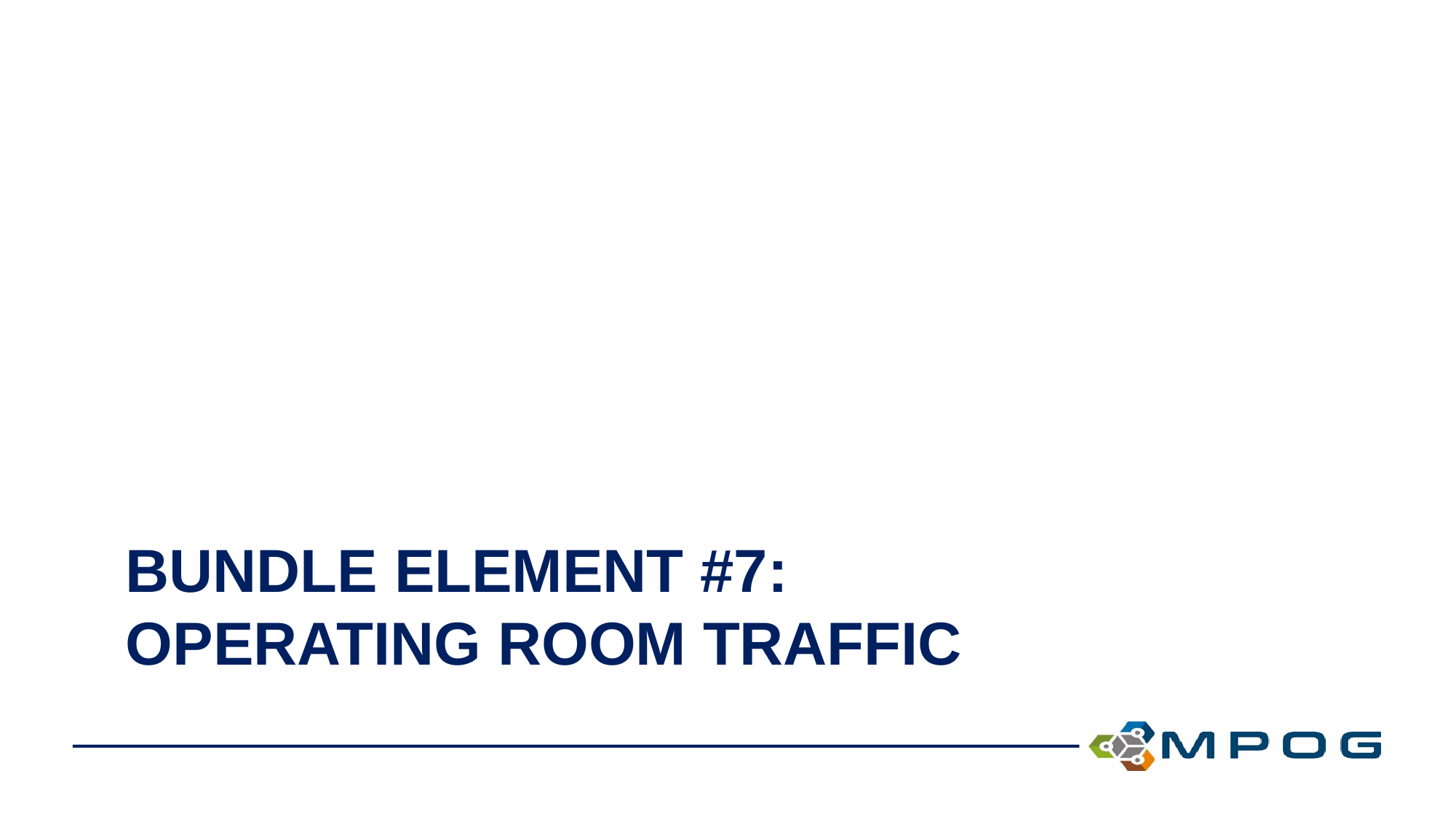

# Bundle Element #7: operating room traffic